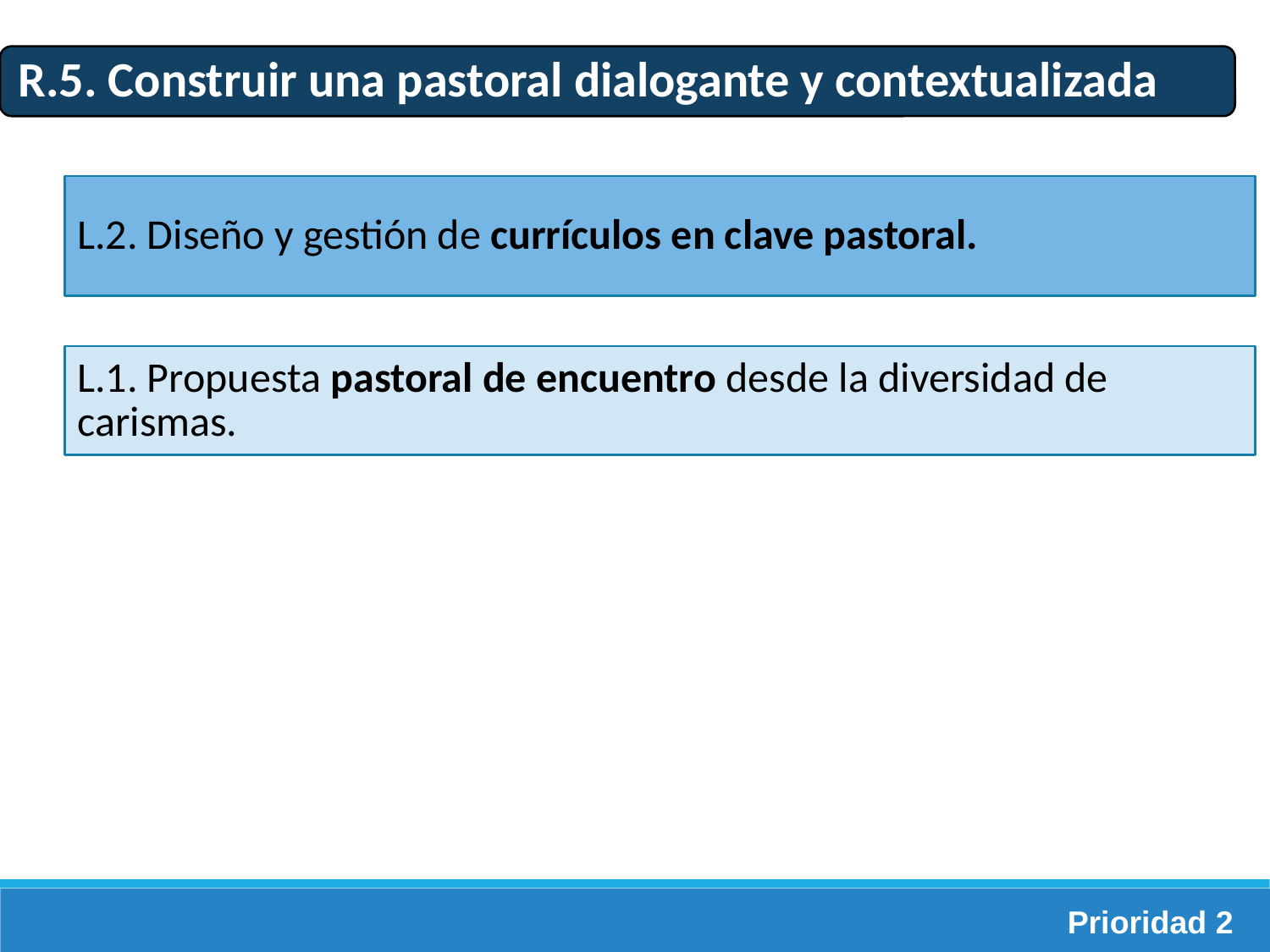

R.5. Construir una pastoral dialogante y contextualizada

L.2. Diseño y gestión de currículos en clave pastoral.

L.1. Propuesta pastoral de encuentro desde la diversidad de carismas.

Prioridad 2